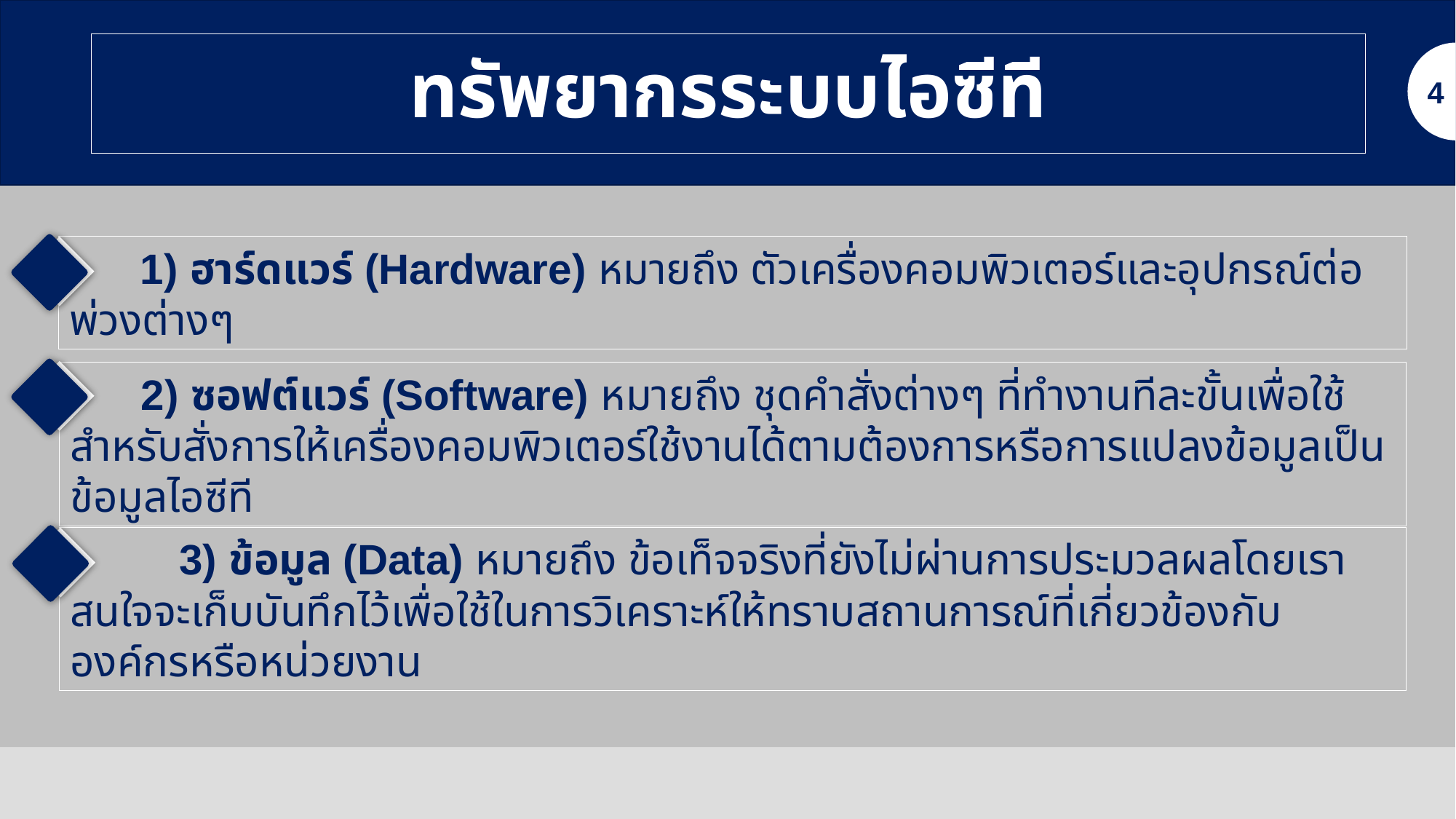

# ทรัพยากรระบบไอซีที
4

      1) ฮาร์ดแวร์ (Hardware) หมายถึง ตัวเครื่องคอมพิวเตอร์และอุปกรณ์ต่อพ่วงต่างๆ

      2) ซอฟต์แวร์ (Software) หมายถึง ชุดคำสั่งต่างๆ ที่ทำงานทีละขั้นเพื่อใช้สำหรับสั่งการให้เครื่องคอมพิวเตอร์ใช้งานได้ตามต้องการหรือการแปลงข้อมูลเป็นข้อมูลไอซีที
	3) ข้อมูล (Data) หมายถึง ข้อเท็จจริงที่ยังไม่ผ่านการประมวลผลโดยเราสนใจจะเก็บบันทึกไว้เพื่อใช้ในการวิเคราะห์ให้ทราบสถานการณ์ที่เกี่ยวข้องกับองค์กรหรือหน่วยงาน